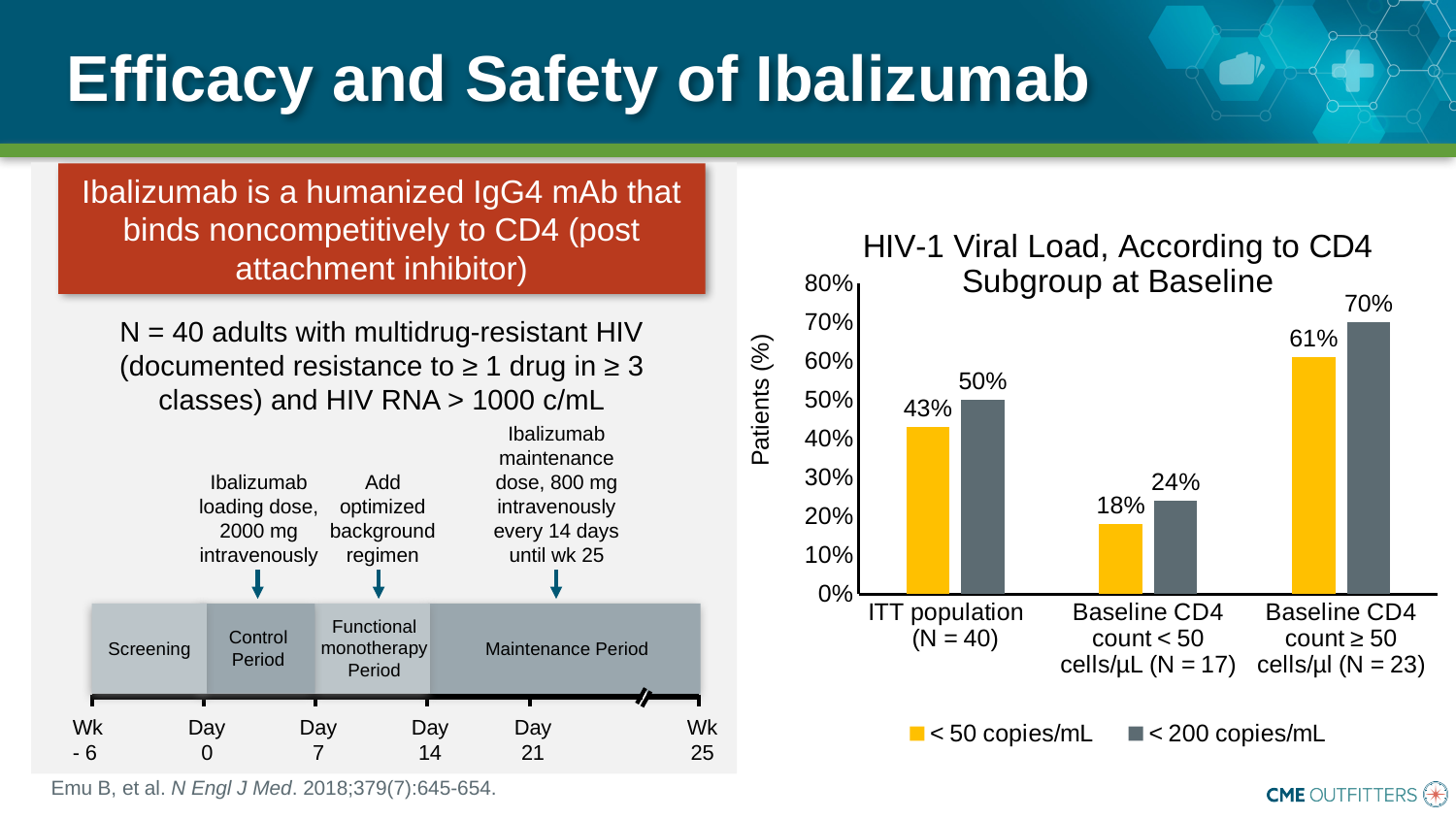

# Efficacy and Safety of Ibalizumab

Ibalizumab is a humanized IgG4 mAb that binds noncompetitively to CD4 (post attachment inhibitor)
N = 40 adults with multidrug-resistant HIV (documented resistance to ≥ 1 drug in ≥ 3 classes) and HIV RNA > 1000 c/mL
Ibalizumab maintenance dose, 800 mg intravenously every 14 days until wk 25
Ibalizumab loading dose, 2000 mg intravenously
Add optimized background regimen

Functional monotherapy Period
Control Period
Screening
Maintenance Period
Day 0
Day 7
Day 14
Day 21
Wk 25
Wk - 6

### Chart: HIV-1 Viral Load, According to CD4 Subgroup at Baseline

| Category | < 50 copies/mL | < 200 copies/mL |
|---|---|---|
| ITT population    (N = 40) | 0.43 | 0.5 |
| Baseline CD4 count < 50 cells/µL (N = 17) | 0.18 | 0.24 |
| Baseline CD4 count ≥ 50 cells/µl (N = 23) | 0.61 | 0.7 |
Patients (%)
Emu B, et al. N Engl J Med. 2018;379(7):645-654.